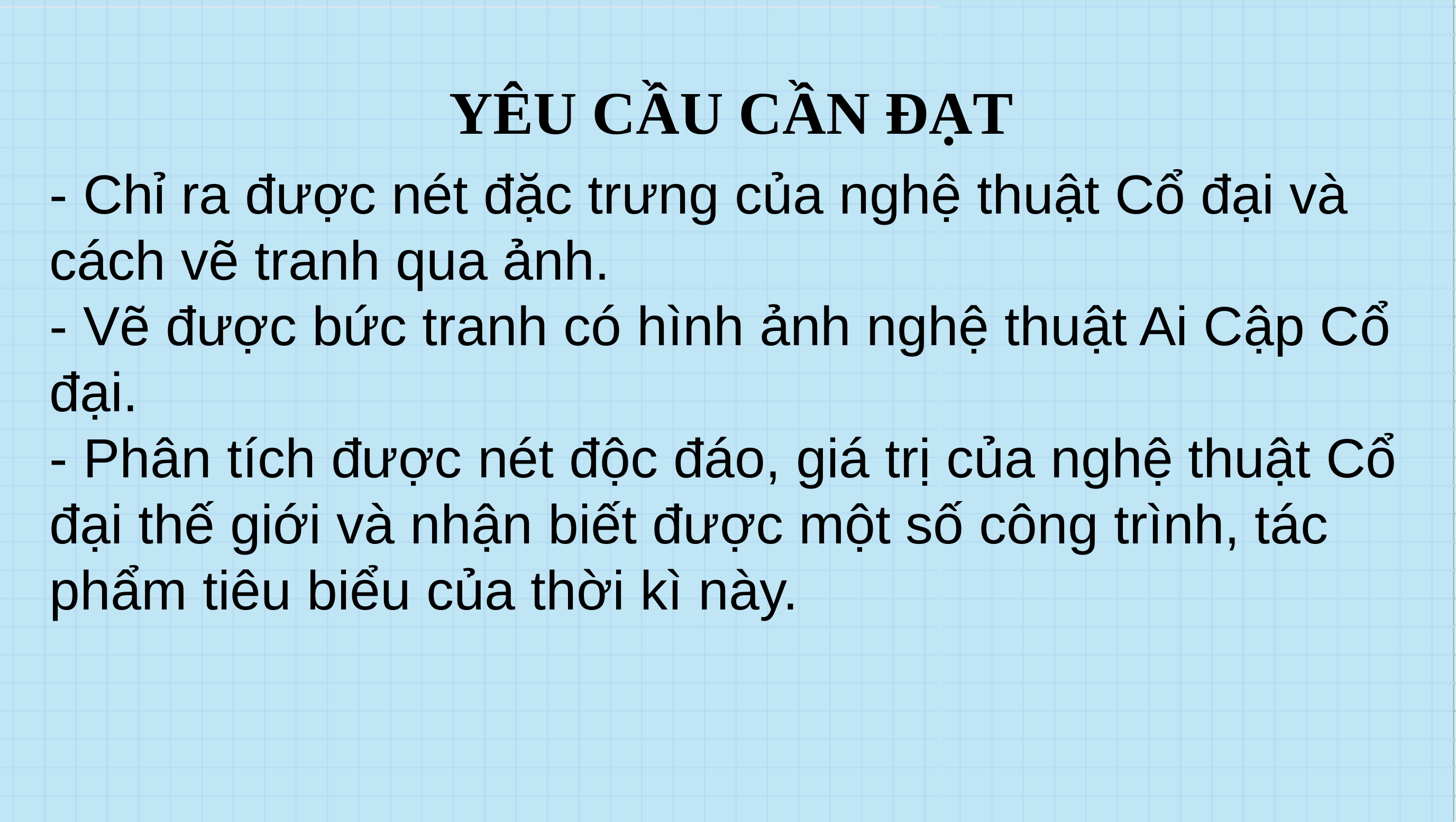

YÊU CẦU CẦN ĐẠT
- Chỉ ra được nét đặc trưng của nghệ thuật Cổ đại và cách vẽ tranh qua ảnh.
- Vẽ được bức tranh có hình ảnh nghệ thuật Ai Cập Cổ đại.
- Phân tích được nét độc đáo, giá trị của nghệ thuật Cổ đại thế giới và nhận biết được một số công trình, tác phẩm tiêu biểu của thời kì này.